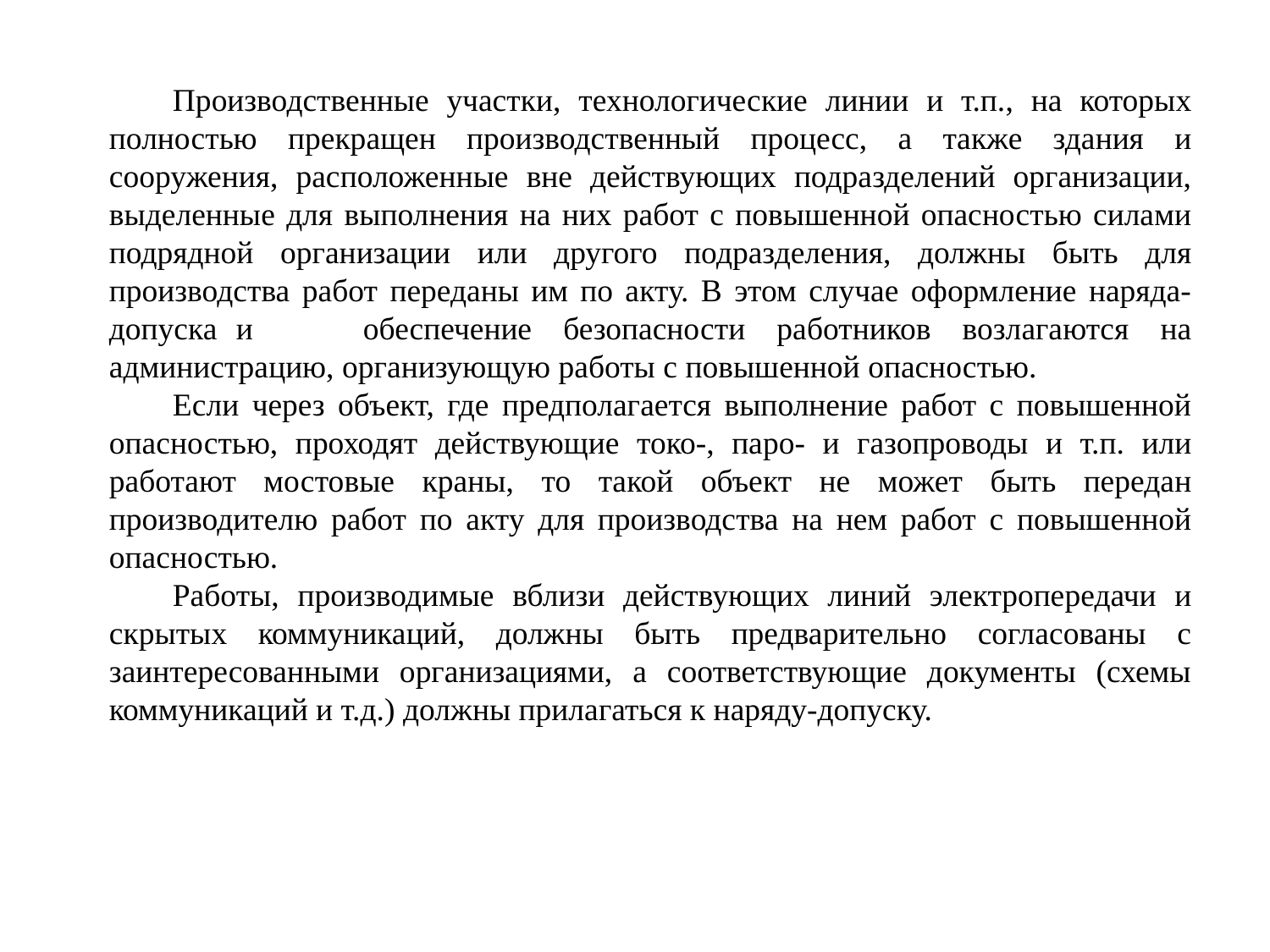

Производственные участки, технологические линии и т.п., на которых полностью прекращен производственный процесс, а также здания и сооружения, расположенные вне действующих подразделений организации, выделенные для выполнения на них работ с повышенной опасностью силами подрядной организации или другого подразделения, должны быть для производства работ переданы им по акту. В этом случае оформление наряда-допуска	и	обеспечение безопасности работников возлагаются на администрацию, организующую работы с повышенной опасностью.
Если через объект, где предполагается выполнение работ с повышенной опасностью, проходят действующие токо-, паро- и газопроводы и т.п. или работают мостовые краны, то такой объект не может быть передан производителю работ по акту для производства на нем работ с повышенной опасностью.
Работы, производимые вблизи действующих линий электропередачи и скрытых коммуникаций, должны быть предварительно согласованы с заинтересованными организациями, а соответствующие документы (схемы коммуникаций и т.д.) должны прилагаться к наряду-допуску.